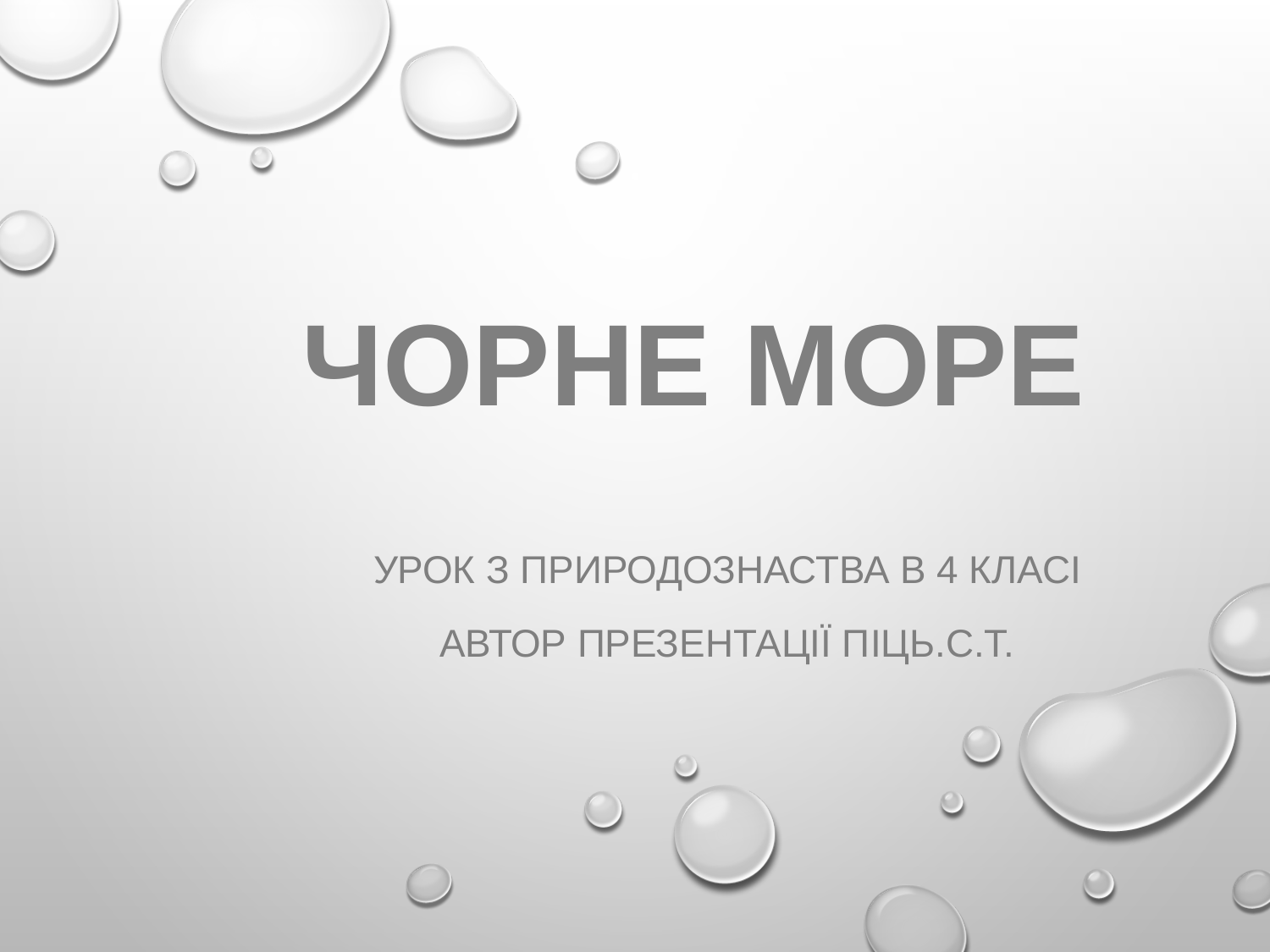

# ЧОРНЕ МОРЕ
УРОК З ПРИРОДОЗНАСТВА В 4 КЛАСІ
АВТОР ПРЕЗЕНТАЦІЇ ПІЦЬ.С.Т.